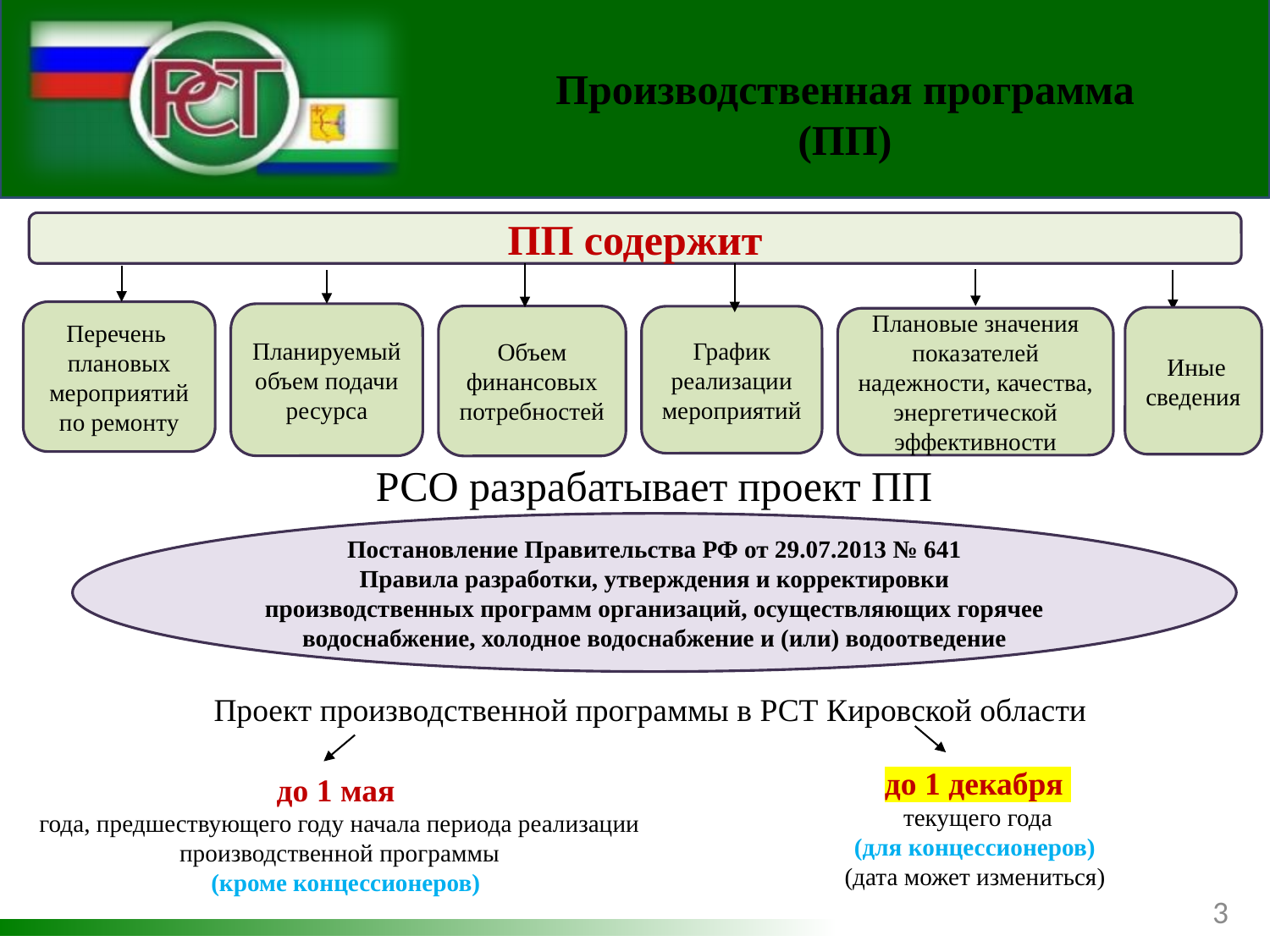

Производственная программа  (ПП)
ПП содержит
Перечень
плановых мероприятий по ремонту
Планируемый объем подачи ресурса
Объем финансовых потребностей
График реализации мероприятий
 Иные сведения
Плановые значения показателей надежности, качества, энергетической эффективности
РСО разрабатывает проект ПП
Постановление Правительства РФ от 29.07.2013 № 641
Правила разработки, утверждения и корректировки производственных программ организаций, осуществляющих горячее водоснабжение, холодное водоснабжение и (или) водоотведение
Проект производственной программы в РСТ Кировской области
до 1 декабря
текущего года
(для концессионеров)
(дата может измениться)
до 1 мая
года, предшествующего году начала периода реализации производственной программы
  (кроме концессионеров)

3